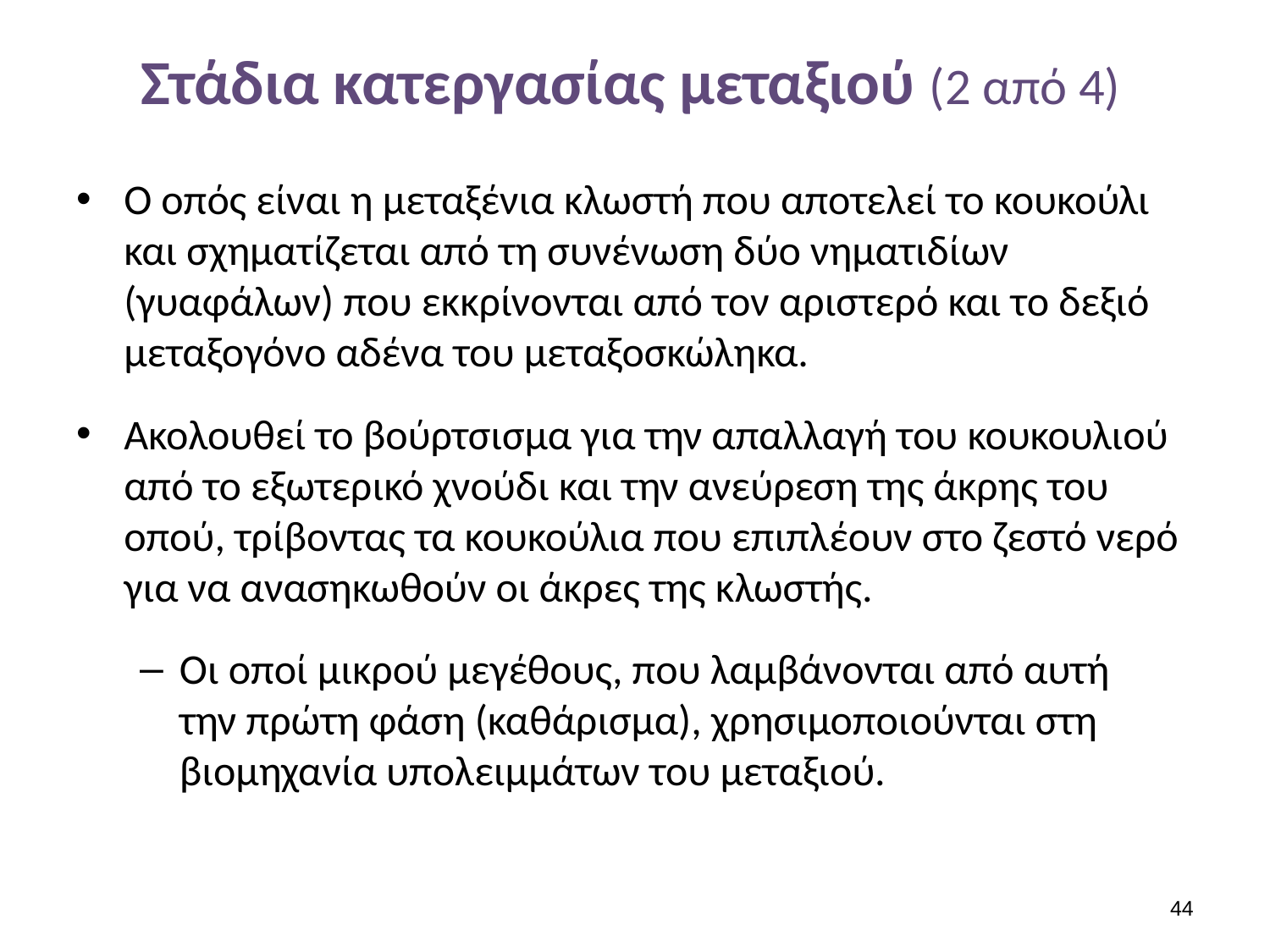

# Στάδια κατεργασίας μεταξιού (2 από 4)
Ο οπός είναι η μεταξένια κλωστή που αποτελεί το κουκούλι και σχηματίζεται από τη συνένωση δύο νηματιδίων (γυαφάλων) που εκκρίνονται από τον αριστερό και το δεξιό μεταξογόνο αδένα του μεταξοσκώληκα.
Ακολουθεί το βούρτσισμα για την απαλλαγή του κουκουλιού από το εξωτερικό χνούδι και την ανεύρεση της άκρης του οπού, τρίβοντας τα κουκούλια που επιπλέουν στο ζεστό νερό για να ανασηκωθούν οι άκρες της κλωστής.
Οι οποί μικρού μεγέθους, που λαμβάνονται από αυτή   την πρώτη φάση (καθάρισμα), χρησιμοποιούνται στη βιομηχανία υπολειμμάτων του μεταξιού.

44